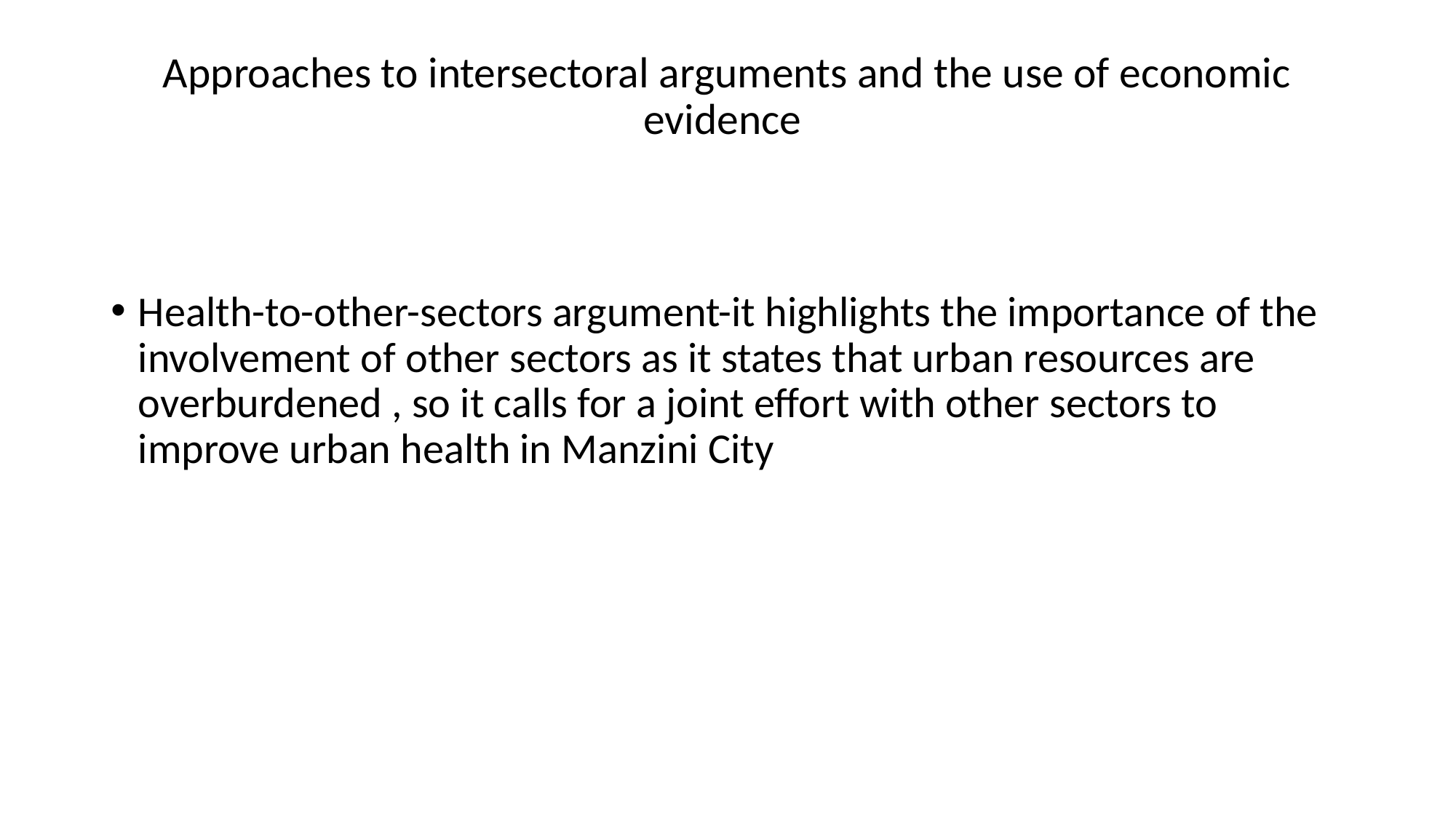

# Approaches to intersectoral arguments and the use of economic evidence

Health-to-other-sectors argument-it highlights the importance of the involvement of other sectors as it states that urban resources are overburdened , so it calls for a joint effort with other sectors to improve urban health in Manzini City